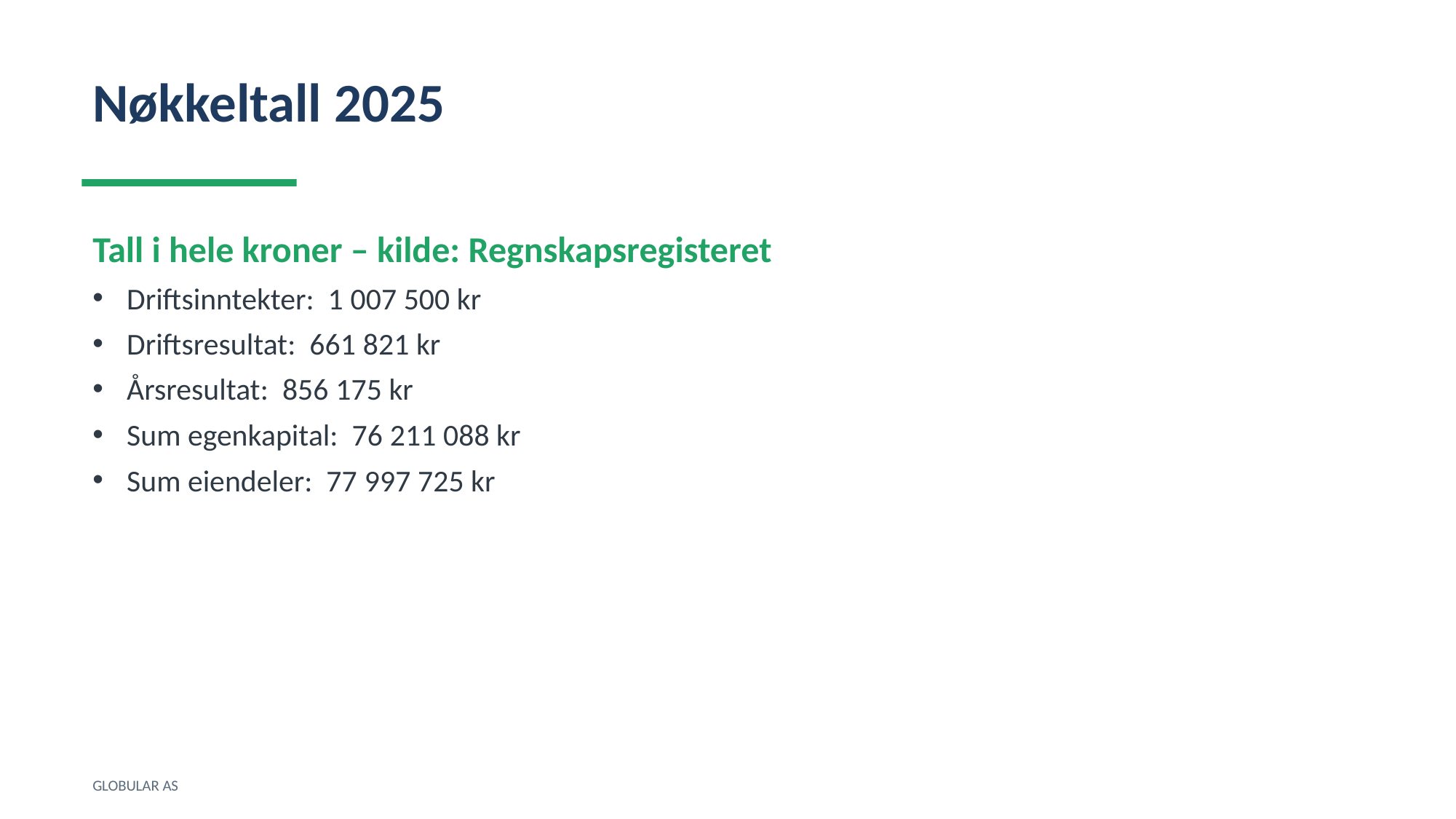

Nøkkeltall 2025

Tall i hele kroner – kilde: Regnskapsregisteret
Driftsinntekter:  1 007 500 kr
Driftsresultat:  661 821 kr
Årsresultat:  856 175 kr
Sum egenkapital:  76 211 088 kr
Sum eiendeler:  77 997 725 kr
GLOBULAR AS